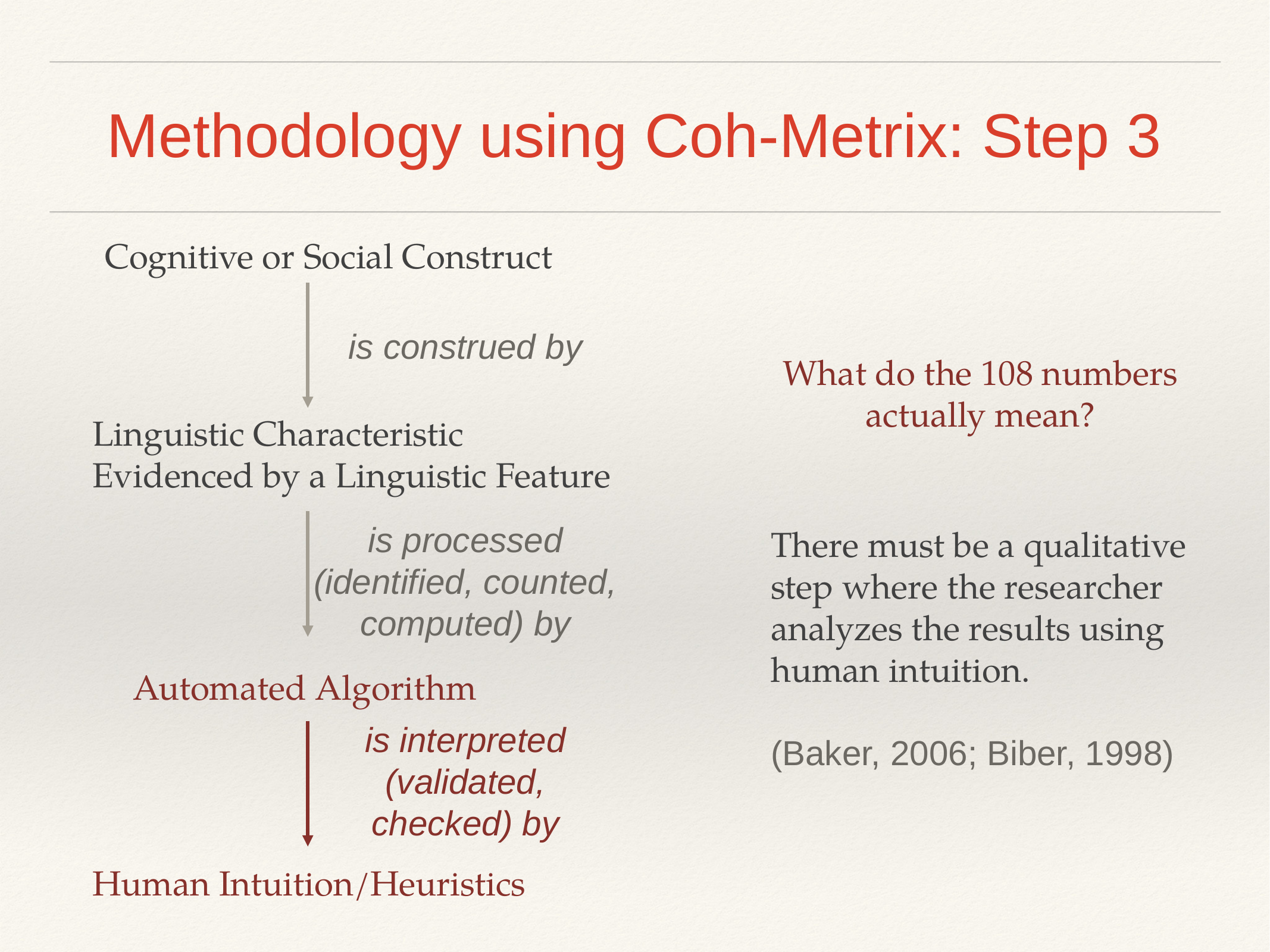

# Methodology using Coh-Metrix: Step 3
Cognitive or Social Construct

is construed by
What do the 108 numbers actually mean?
Linguistic Characteristic Evidenced by a Linguistic Feature
There must be a qualitative step where the researcher analyzes the results using human intuition.

(Baker, 2006; Biber, 1998)

is processed (identified, counted, computed) by
Automated Algorithm

is interpreted (validated, checked) by
Human Intuition/Heuristics